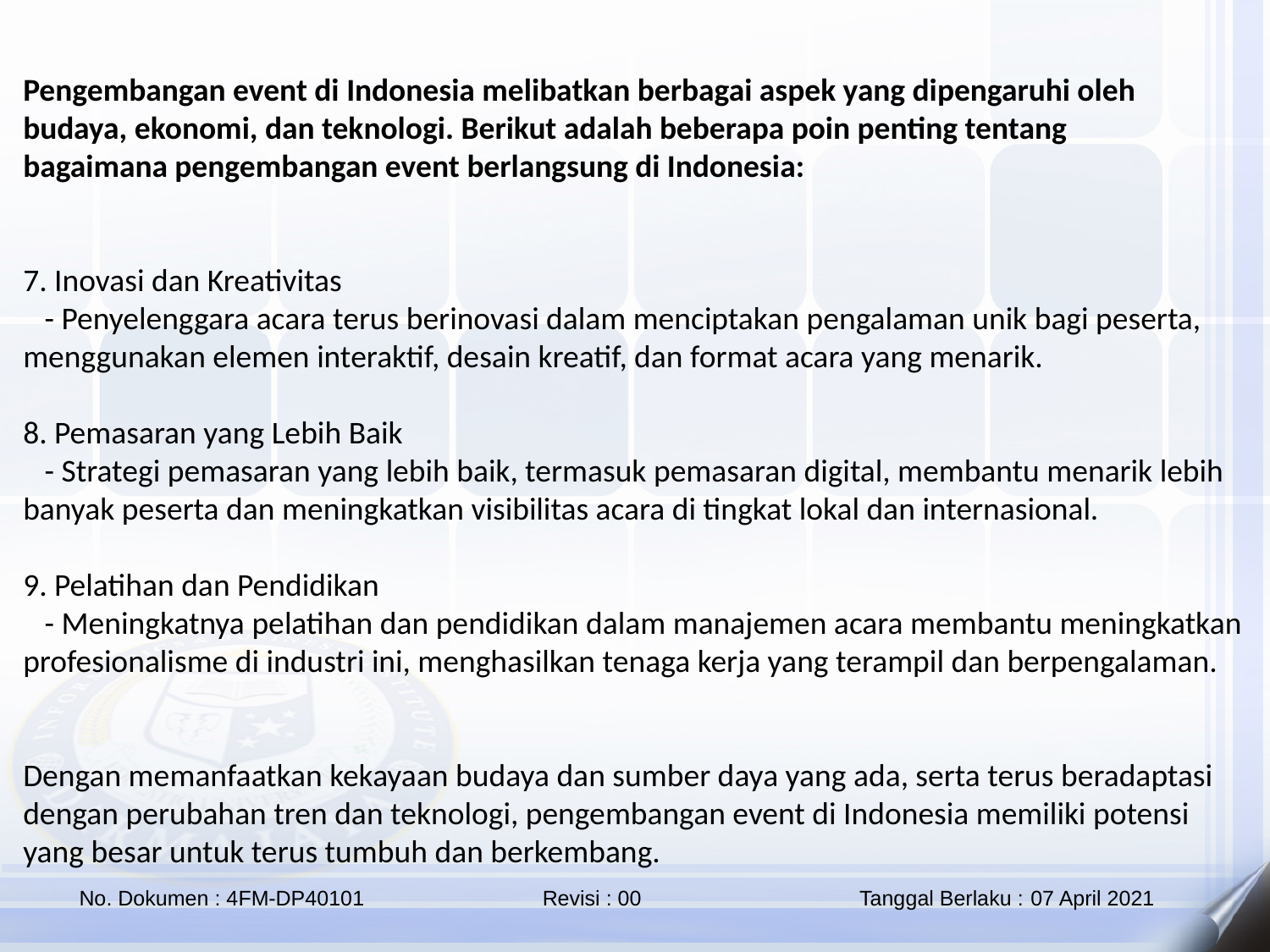

Pengembangan event di Indonesia melibatkan berbagai aspek yang dipengaruhi oleh budaya, ekonomi, dan teknologi. Berikut adalah beberapa poin penting tentang bagaimana pengembangan event berlangsung di Indonesia:
7. Inovasi dan Kreativitas
   - Penyelenggara acara terus berinovasi dalam menciptakan pengalaman unik bagi peserta, menggunakan elemen interaktif, desain kreatif, dan format acara yang menarik.

8. Pemasaran yang Lebih Baik
   - Strategi pemasaran yang lebih baik, termasuk pemasaran digital, membantu menarik lebih banyak peserta dan meningkatkan visibilitas acara di tingkat lokal dan internasional.

9. Pelatihan dan Pendidikan
   - Meningkatnya pelatihan dan pendidikan dalam manajemen acara membantu meningkatkan profesionalisme di industri ini, menghasilkan tenaga kerja yang terampil dan berpengalaman.

Dengan memanfaatkan kekayaan budaya dan sumber daya yang ada, serta terus beradaptasi dengan perubahan tren dan teknologi, pengembangan event di Indonesia memiliki potensi yang besar untuk terus tumbuh dan berkembang.